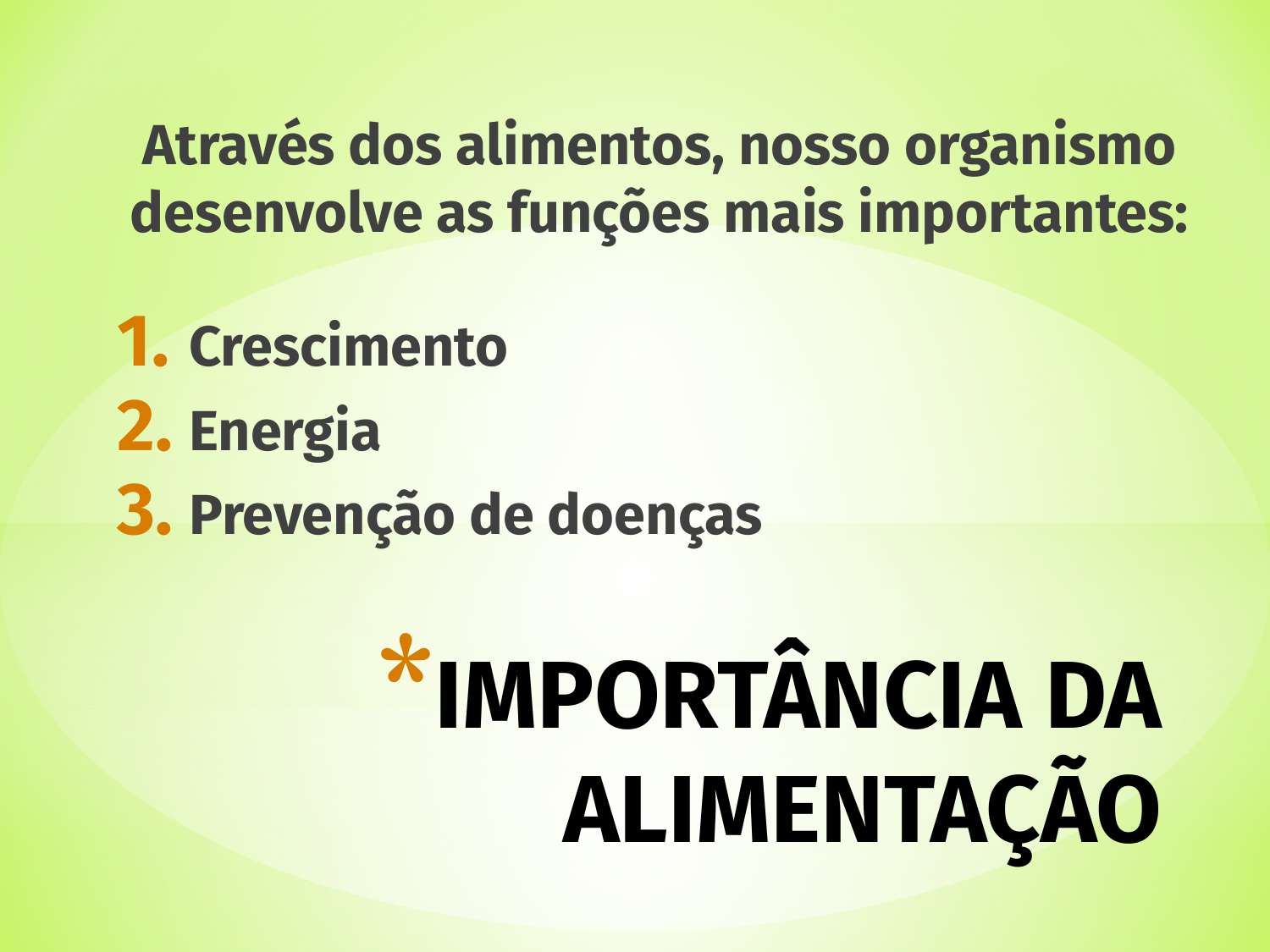

Através dos alimentos, nosso organismo desenvolve as funções mais importantes:

Crescimento
Energia
Prevenção de doenças
# IMPORTÂNCIA DA ALIMENTAÇÃO